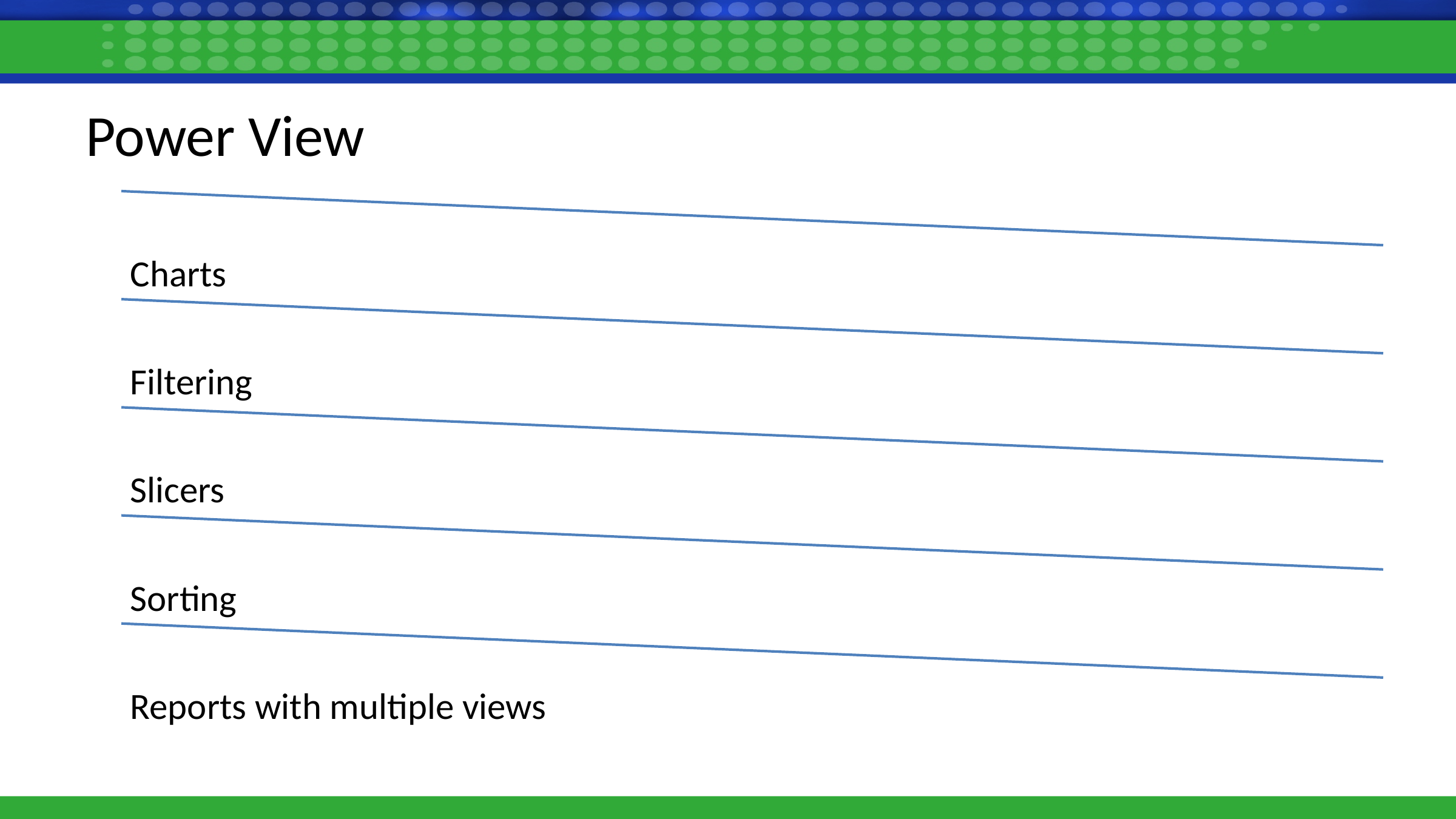

# Power View
Charts
Filtering
Slicers
Sorting
Reports with multiple views